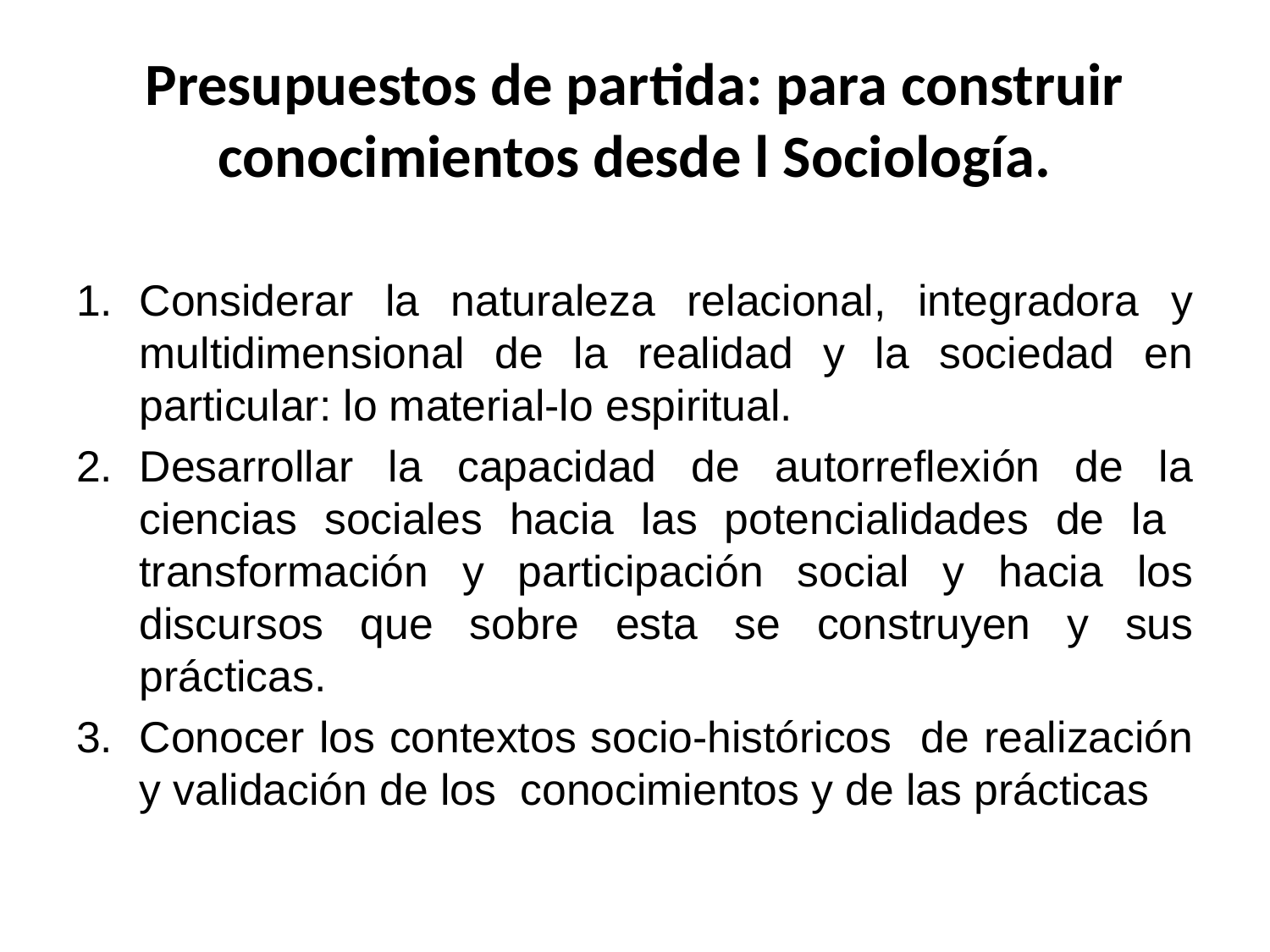

# Presupuestos de partida: para construir conocimientos desde l Sociología.
Considerar la naturaleza relacional, integradora y multidimensional de la realidad y la sociedad en particular: lo material-lo espiritual.
Desarrollar la capacidad de autorreflexión de la ciencias sociales hacia las potencialidades de la  transformación y participación social y hacia los discursos que sobre esta se construyen y sus prácticas.
Conocer los contextos socio-históricos  de realización y validación de los  conocimientos y de las prácticas